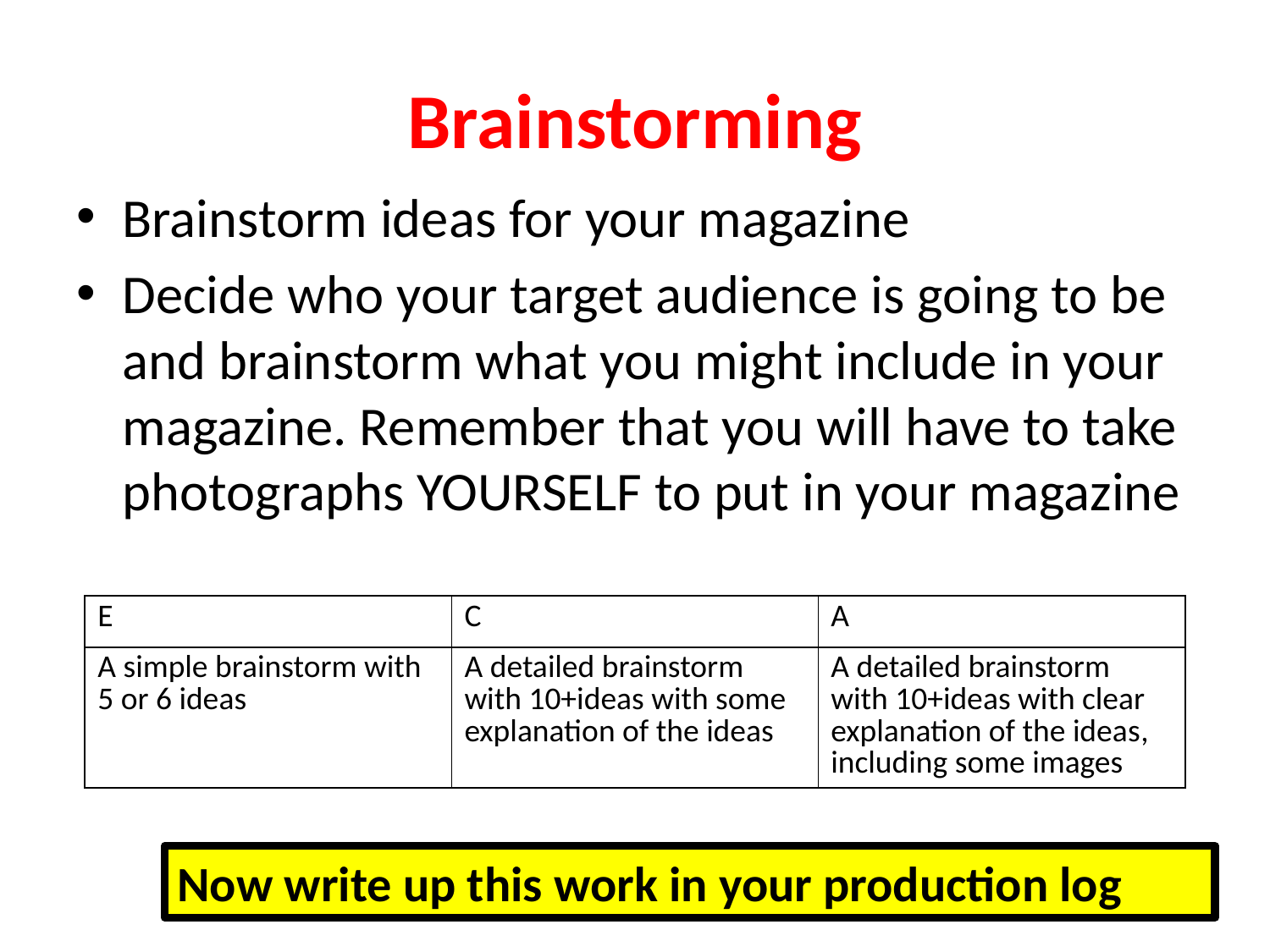

# Brainstorming
Brainstorm ideas for your magazine
Decide who your target audience is going to be and brainstorm what you might include in your magazine. Remember that you will have to take photographs YOURSELF to put in your magazine

| E | C | A |
| --- | --- | --- |
| A simple brainstorm with 5 or 6 ideas | A detailed brainstorm with 10+ideas with some explanation of the ideas | A detailed brainstorm with 10+ideas with clear explanation of the ideas, including some images |
Now write up this work in your production log